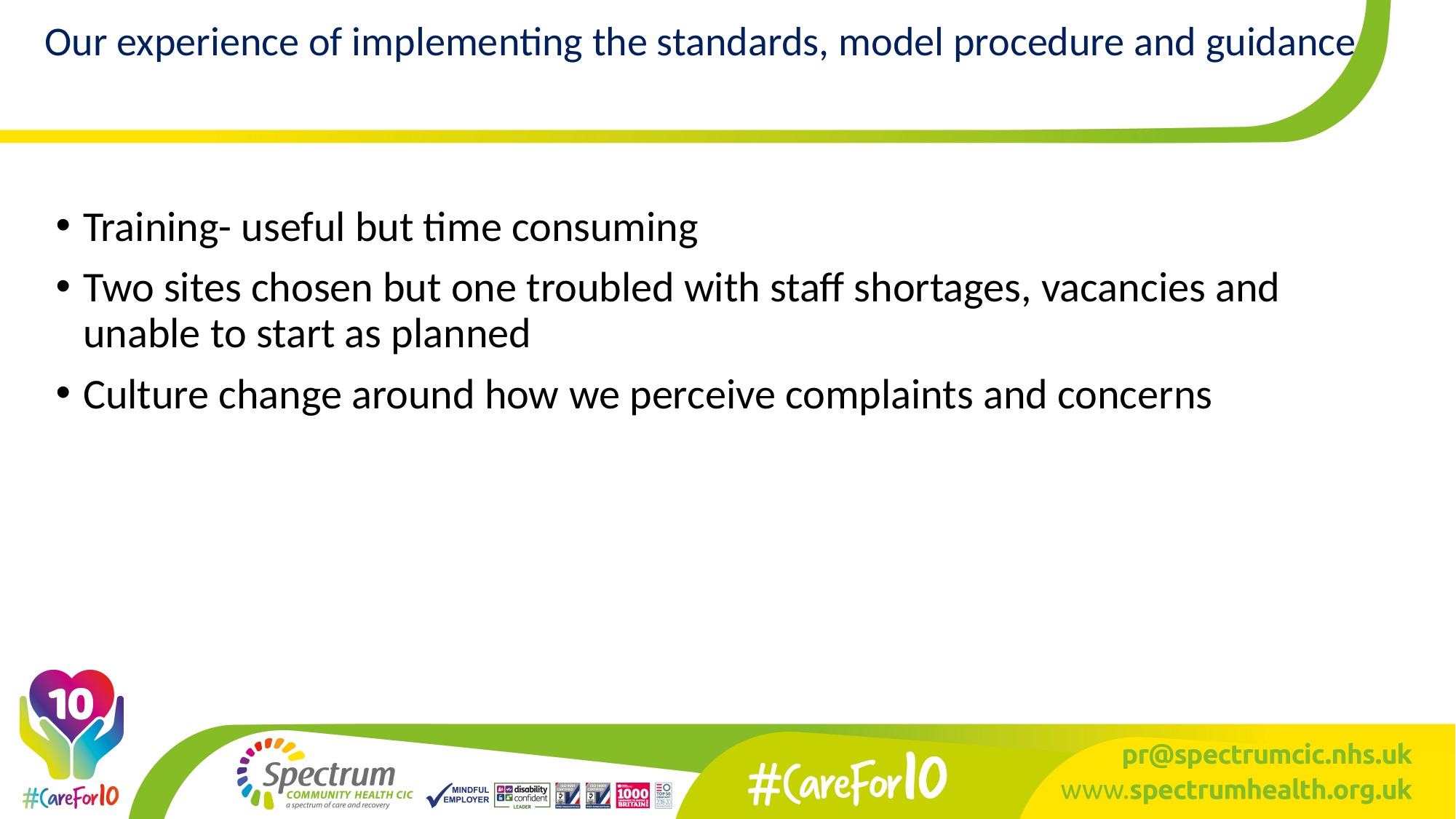

# Our experience of implementing the standards, model procedure and guidance
Training- useful but time consuming
Two sites chosen but one troubled with staff shortages, vacancies and unable to start as planned
Culture change around how we perceive complaints and concerns